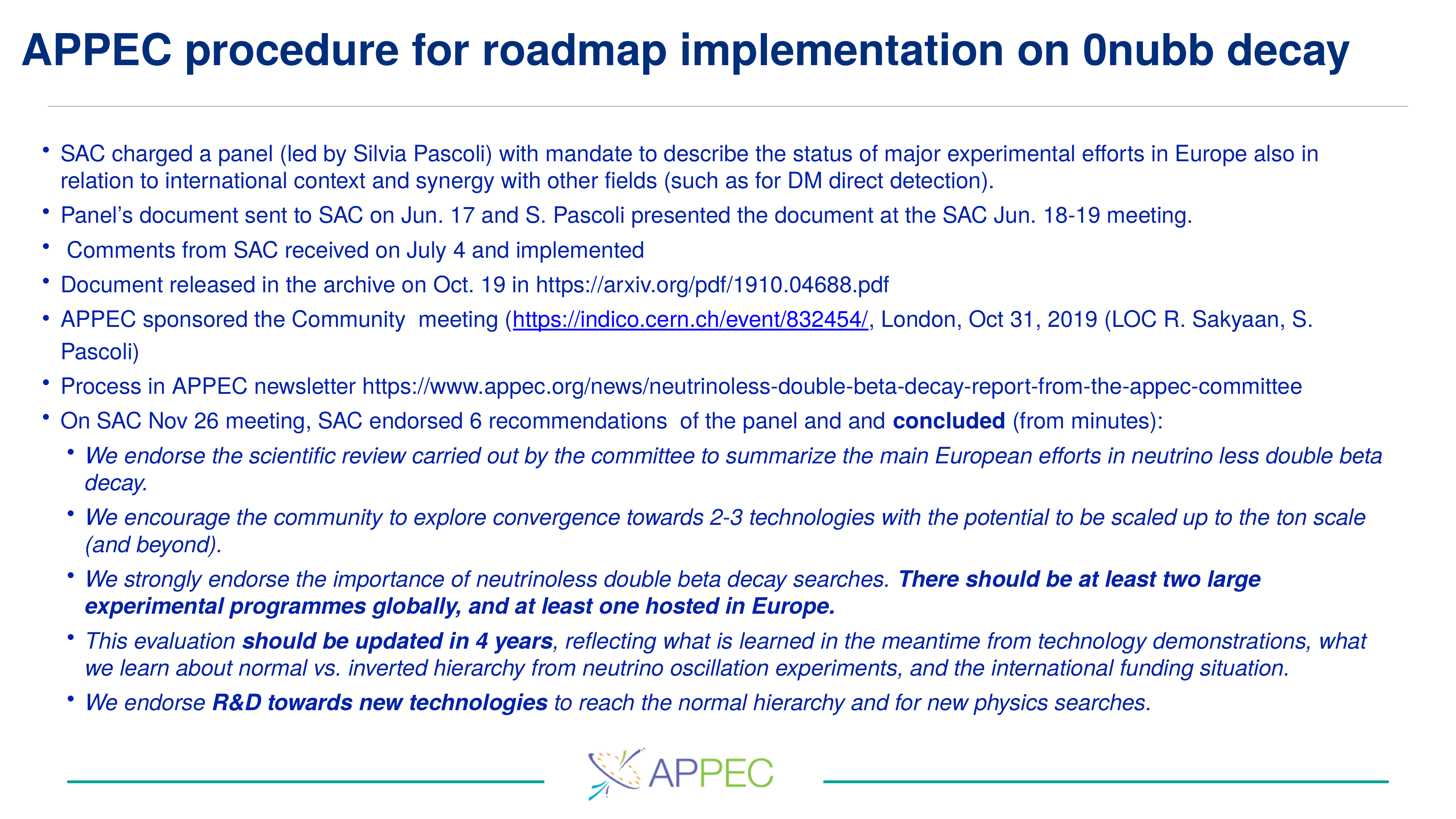

# APPEC procedure for roadmap implementation on 0nubb decay
SAC charged a panel (led by Silvia Pascoli) with mandate to describe the status of major experimental efforts in Europe also in relation to international context and synergy with other fields (such as for DM direct detection).
Panel’s document sent to SAC on Jun. 17 and S. Pascoli presented the document at the SAC Jun. 18-19 meeting.
 Comments from SAC received on July 4 and implemented
Document released in the archive on Oct. 19 in https://arxiv.org/pdf/1910.04688.pdf
APPEC sponsored the Community  meeting (https://indico.cern.ch/event/832454/, London, Oct 31, 2019 (LOC R. Sakyaan, S. Pascoli)
Process in APPEC newsletter https://www.appec.org/news/neutrinoless-double-beta-decay-report-from-the-appec-committee
On SAC Nov 26 meeting, SAC endorsed 6 recommendations  of the panel and and concluded (from minutes):
We endorse the scientific review carried out by the committee to summarize the main European efforts in neutrino less double beta decay.
We encourage the community to explore convergence towards 2-3 technologies with the potential to be scaled up to the ton scale (and beyond).
We strongly endorse the importance of neutrinoless double beta decay searches. There should be at least two large experimental programmes globally, and at least one hosted in Europe.
This evaluation should be updated in 4 years, reflecting what is learned in the meantime from technology demonstrations, what we learn about normal vs. inverted hierarchy from neutrino oscillation experiments, and the international funding situation.
We endorse R&D towards new technologies to reach the normal hierarchy and for new physics searches.